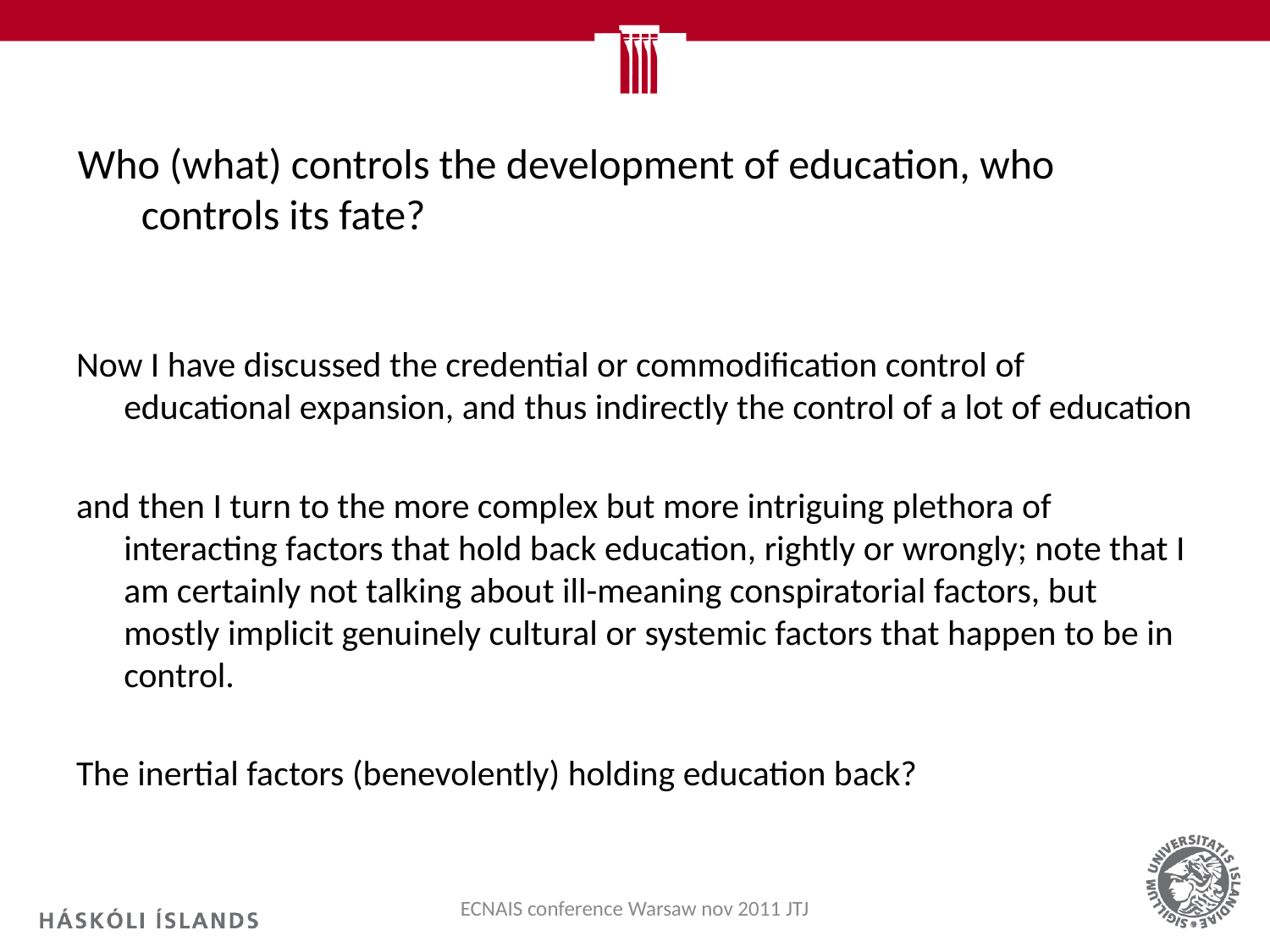

# Who (what) controls the development of education, who controls its fate?

Now I have discussed the credential or commodification control of educational expansion, and thus indirectly the control of a lot of education

and then I turn to the more complex but more intriguing plethora of interacting factors that hold back education, rightly or wrongly; note that I am certainly not talking about ill-meaning conspiratorial factors, but mostly implicit genuinely cultural or systemic factors that happen to be in control.

The inertial factors (benevolently) holding education back?

ECNAIS conference Warsaw nov 2011 JTJ